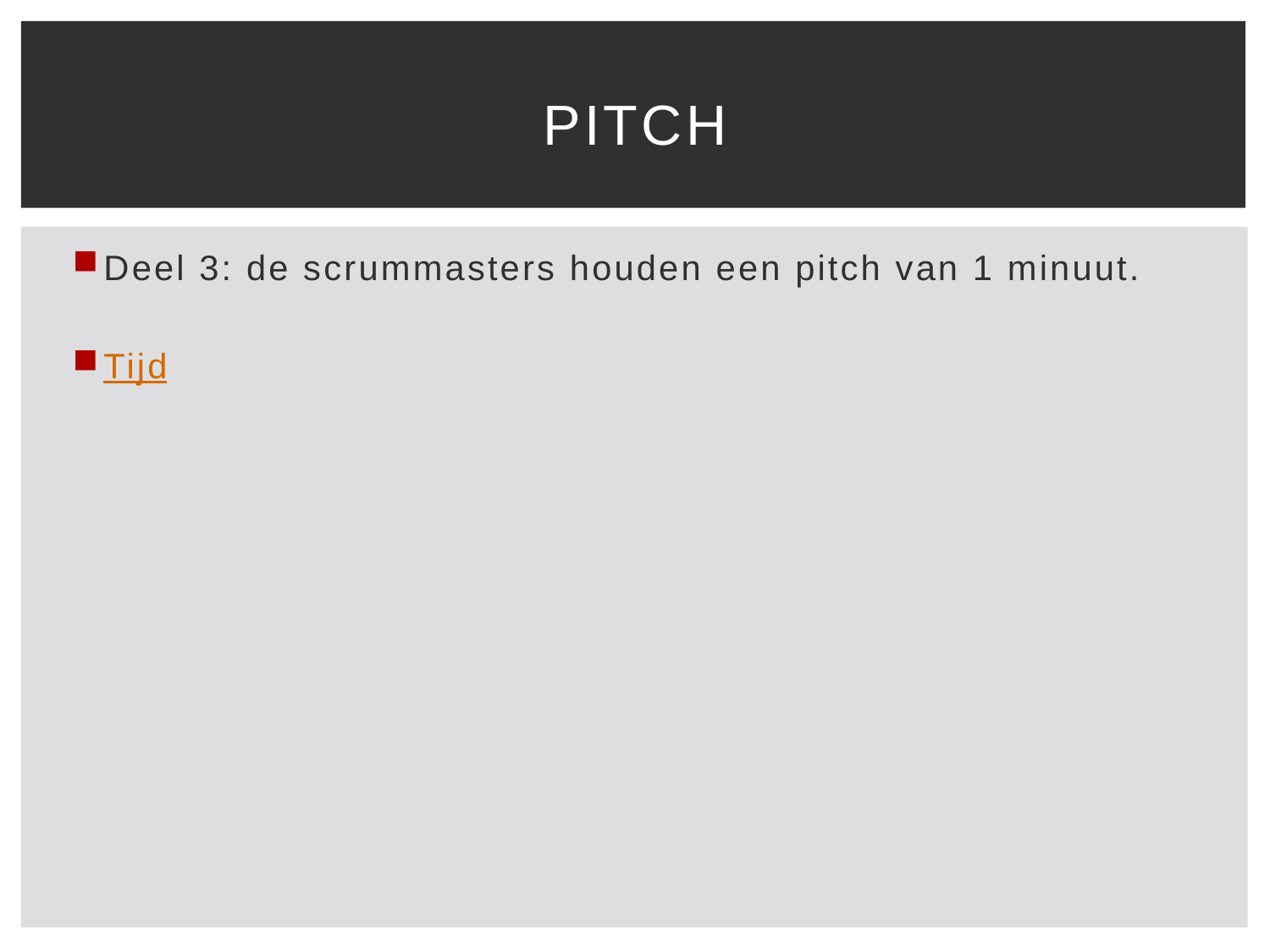

# Pitch
Deel 3: de scrummasters houden een pitch van 1 minuut.

Tijd